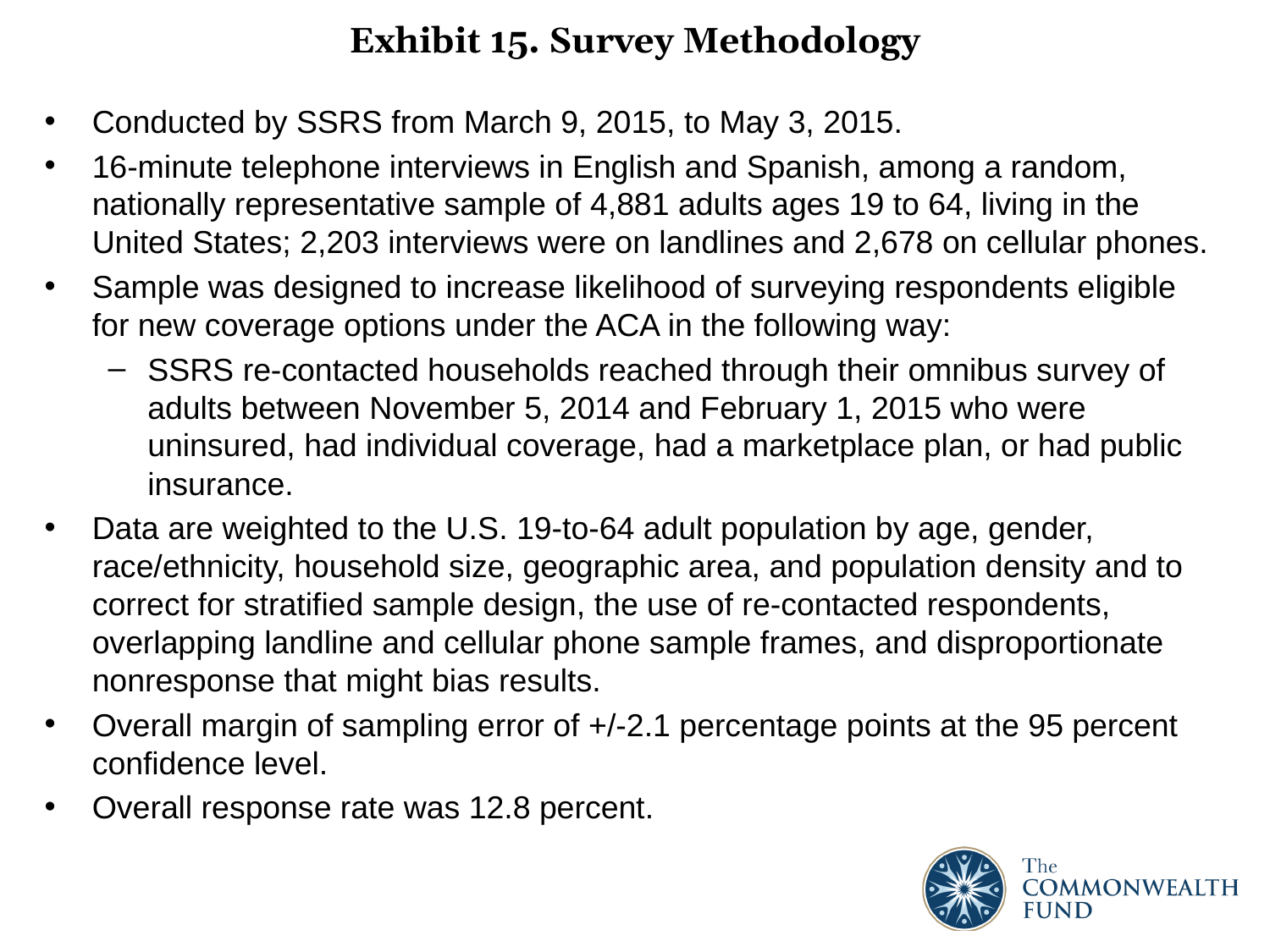

# Exhibit 15. Survey Methodology
Conducted by SSRS from March 9, 2015, to May 3, 2015.
16-minute telephone interviews in English and Spanish, among a random, nationally representative sample of 4,881 adults ages 19 to 64, living in the United States; 2,203 interviews were on landlines and 2,678 on cellular phones.
Sample was designed to increase likelihood of surveying respondents eligible for new coverage options under the ACA in the following way:
SSRS re-contacted households reached through their omnibus survey of adults between November 5, 2014 and February 1, 2015 who were uninsured, had individual coverage, had a marketplace plan, or had public insurance.
Data are weighted to the U.S. 19-to-64 adult population by age, gender, race/ethnicity, household size, geographic area, and population density and to correct for stratified sample design, the use of re-contacted respondents, overlapping landline and cellular phone sample frames, and disproportionate nonresponse that might bias results.
Overall margin of sampling error of +/-2.1 percentage points at the 95 percent confidence level.
Overall response rate was 12.8 percent.